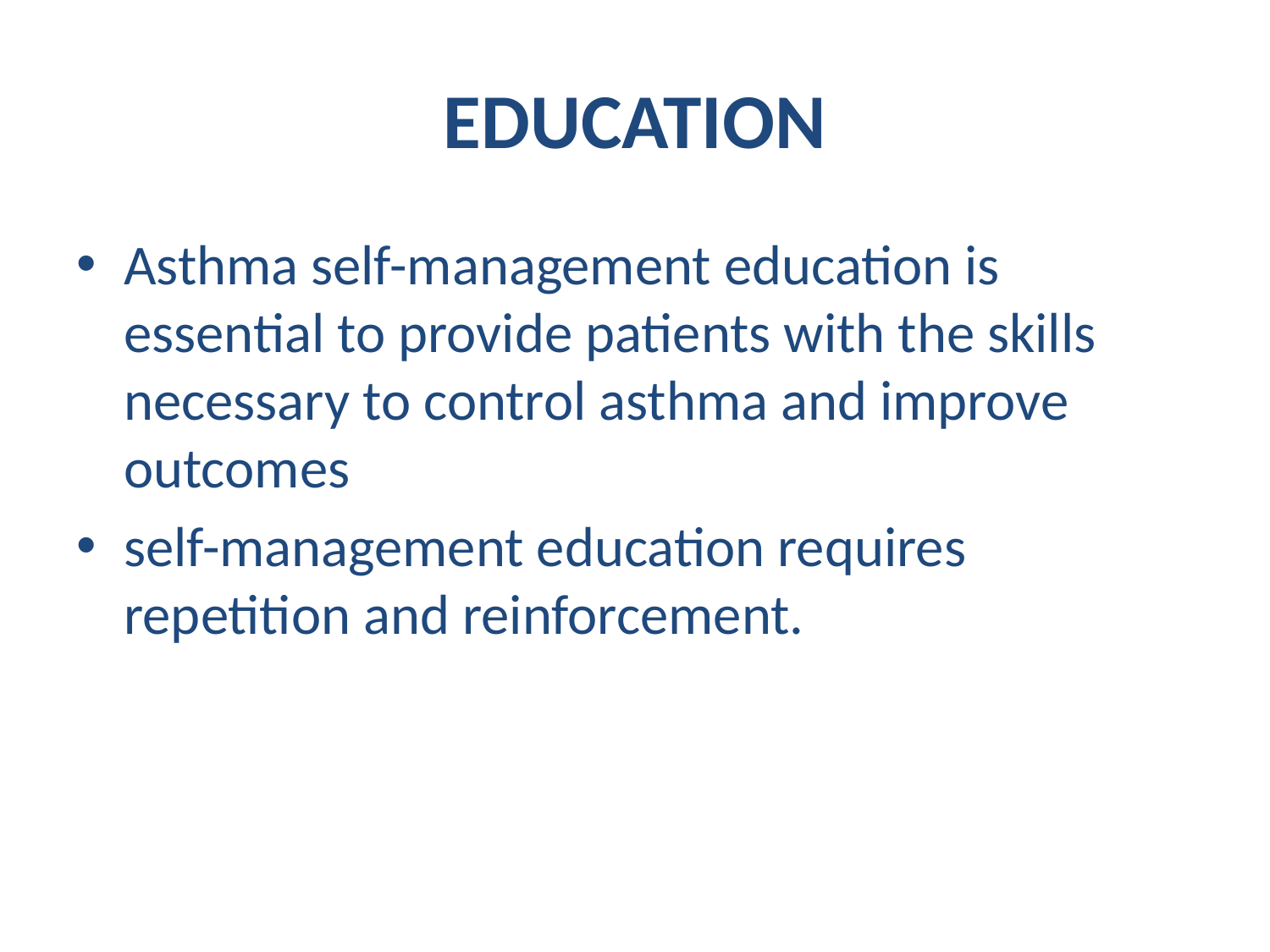

# EDUCATION
Asthma self-management education is essential to provide patients with the skills necessary to control asthma and improve outcomes
self-management education requires repetition and reinforcement.